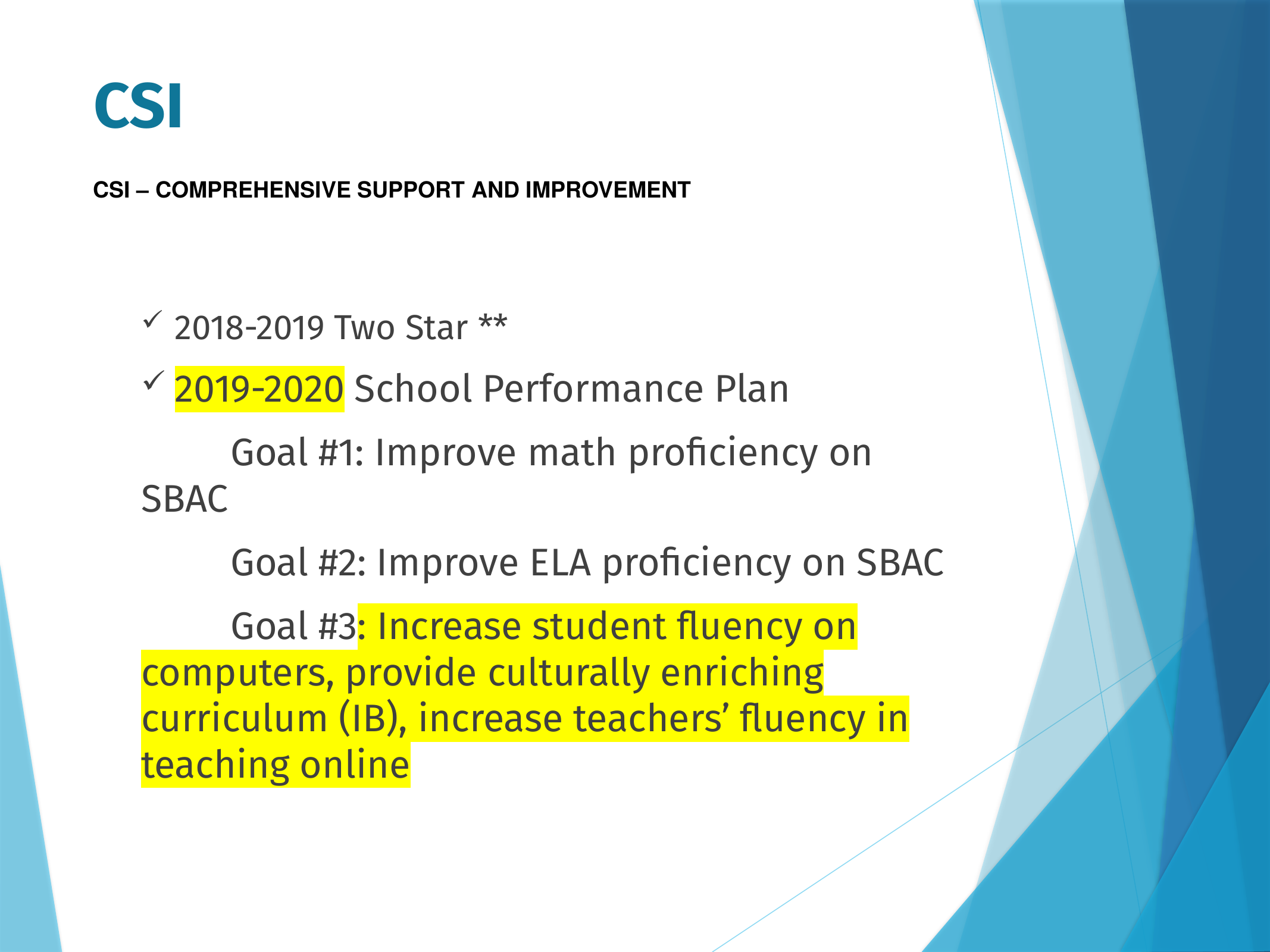

# CSI
CSI – COMPREHENSIVE SUPPORT AND IMPROVEMENT​

2018-2019 Two Star **
2019-2020 School Performance Plan
	Goal #1: Improve math proficiency on SBAC
	Goal #2: Improve ELA proficiency on SBAC
	Goal #3: Increase student fluency on computers, provide culturally enriching curriculum (IB), increase teachers’ fluency in teaching online